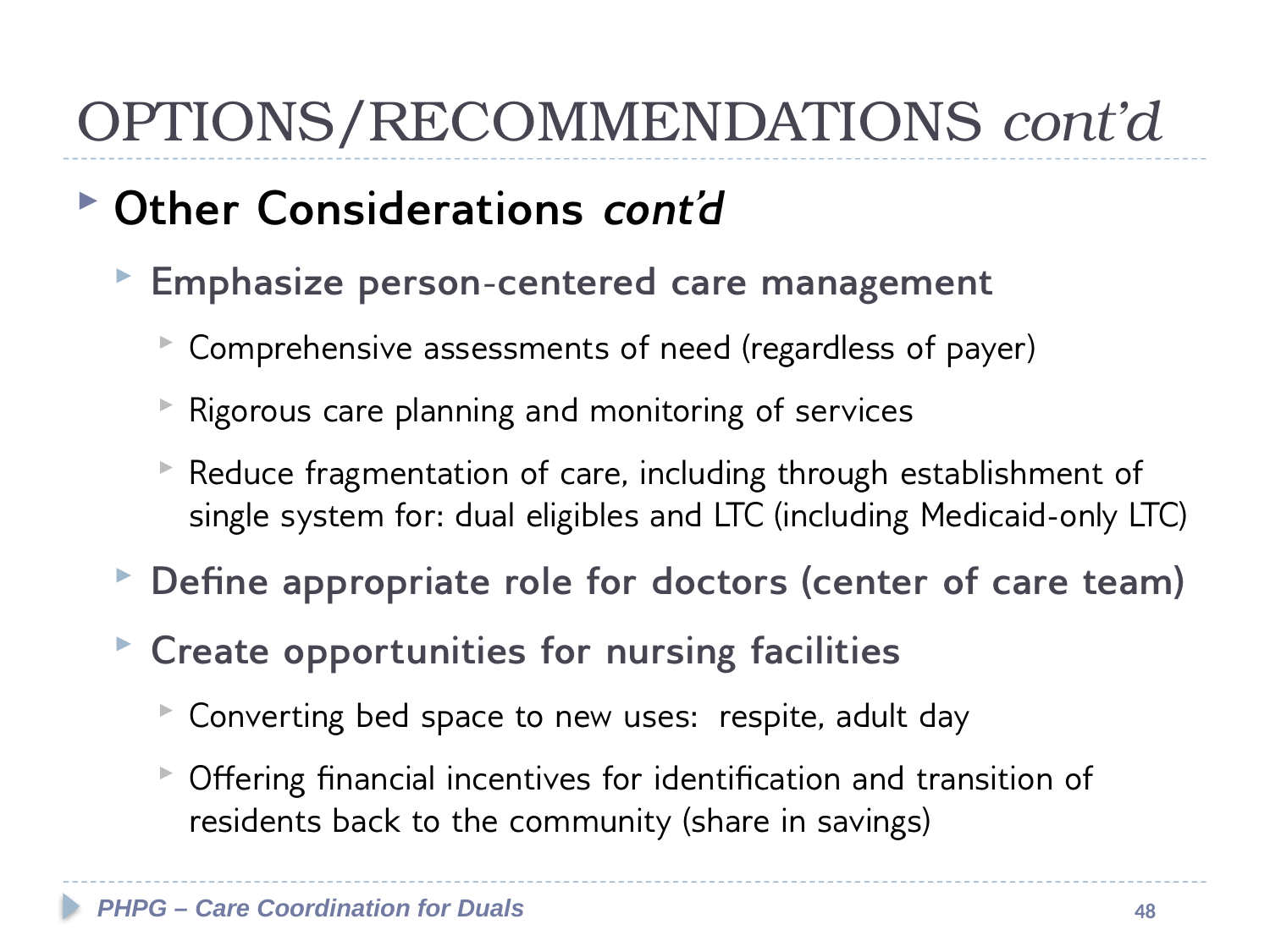

#
OPTIONS/RECOMMENDATIONS cont’d
Other Considerations cont’d
Emphasize person-centered care management
Comprehensive assessments of need (regardless of payer)
Rigorous care planning and monitoring of services
Reduce fragmentation of care, including through establishment of single system for: dual eligibles and LTC (including Medicaid-only LTC)
Define appropriate role for doctors (center of care team)
Create opportunities for nursing facilities
Converting bed space to new uses:  respite, adult day
Offering financial incentives for identification and transition of residents back to the community (share in savings)
PHPG – Care Coordination for Duals
48